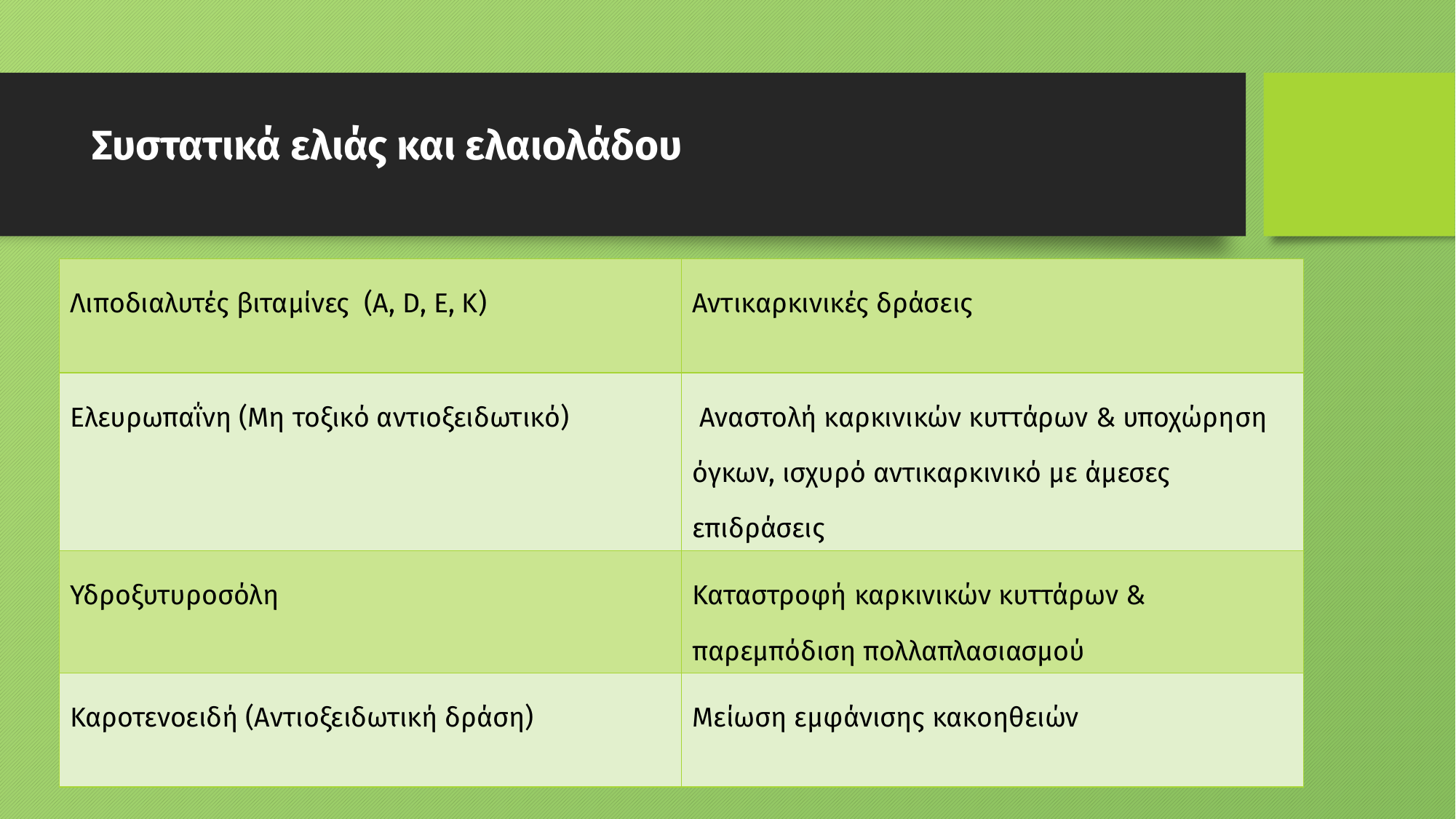

# Συστατικά ελιάς και ελαιολάδου
| Λιποδιαλυτές βιταμίνες (Α, D, Ε, Κ) | Αντικαρκινικές δράσεις |
| --- | --- |
| Ελευρωπαΐνη (Μη τοξικό αντιοξειδωτικό) | Αναστολή καρκινικών κυττάρων & υποχώρηση όγκων, ισχυρό αντικαρκινικό με άμεσες επιδράσεις |
| Υδροξυτυροσόλη | Καταστροφή καρκινικών κυττάρων & παρεμπόδιση πολλαπλασιασμού |
| Καροτενοειδή (Αντιοξειδωτική δράση) | Μείωση εμφάνισης κακοηθειών |